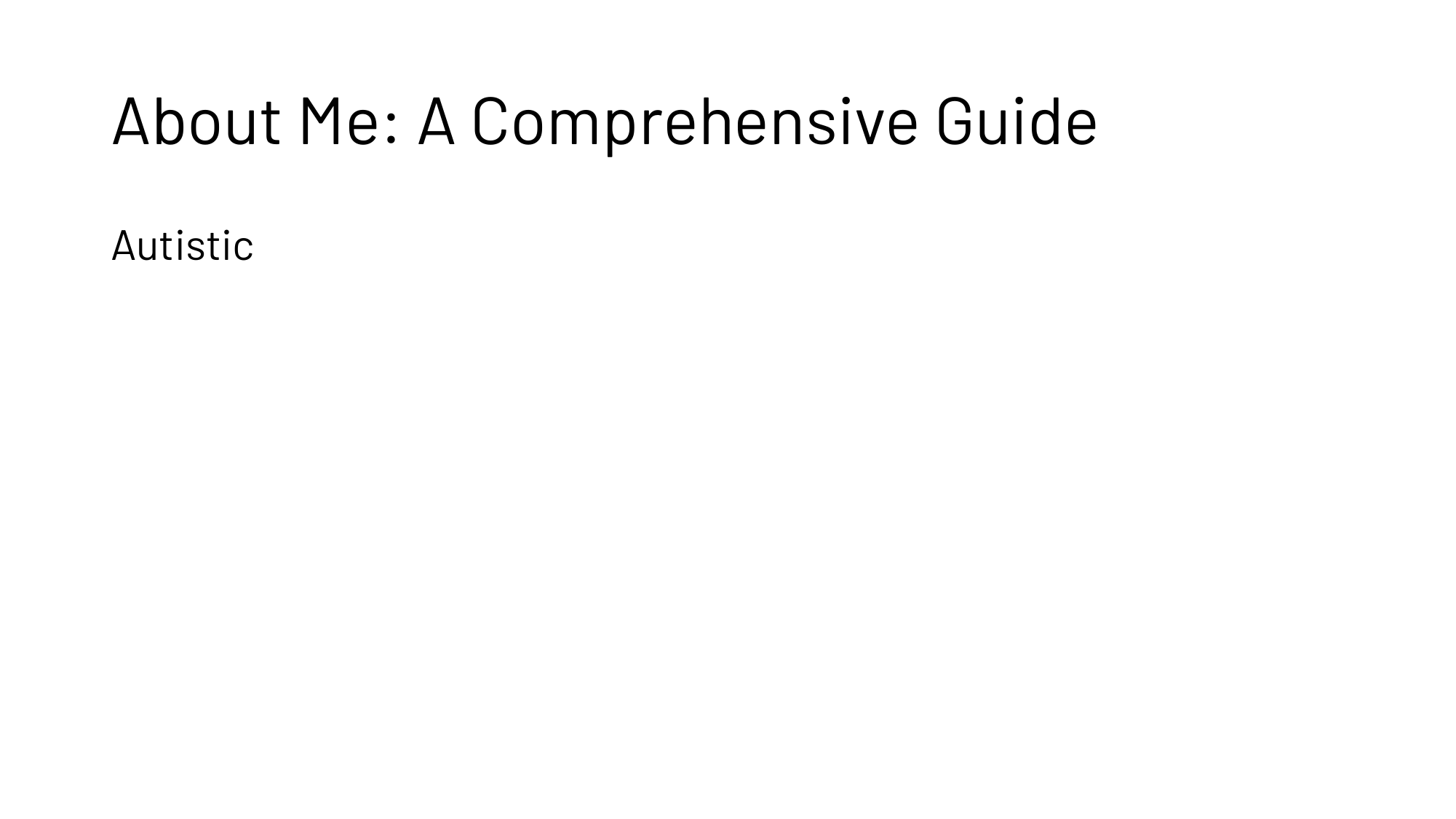

# About Me: A Comprehensive Guide
Autistic